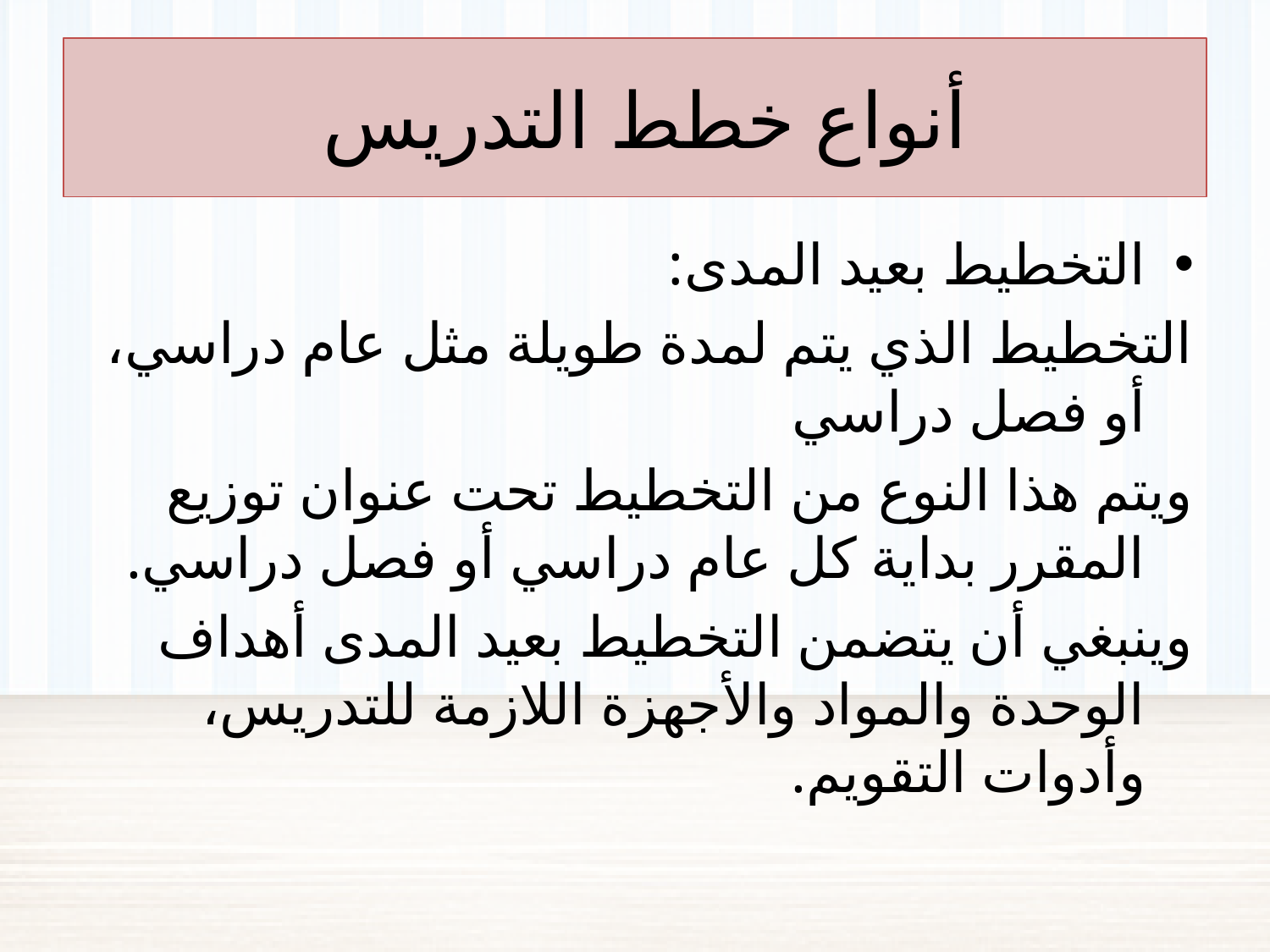

# أنواع خطط التدريس
التخطيط بعيد المدى:
التخطيط الذي يتم لمدة طويلة مثل عام دراسي، أو فصل دراسي
ويتم هذا النوع من التخطيط تحت عنوان توزيع المقرر بداية كل عام دراسي أو فصل دراسي.
وينبغي أن يتضمن التخطيط بعيد المدى أهداف الوحدة والمواد والأجهزة اللازمة للتدريس، وأدوات التقويم.